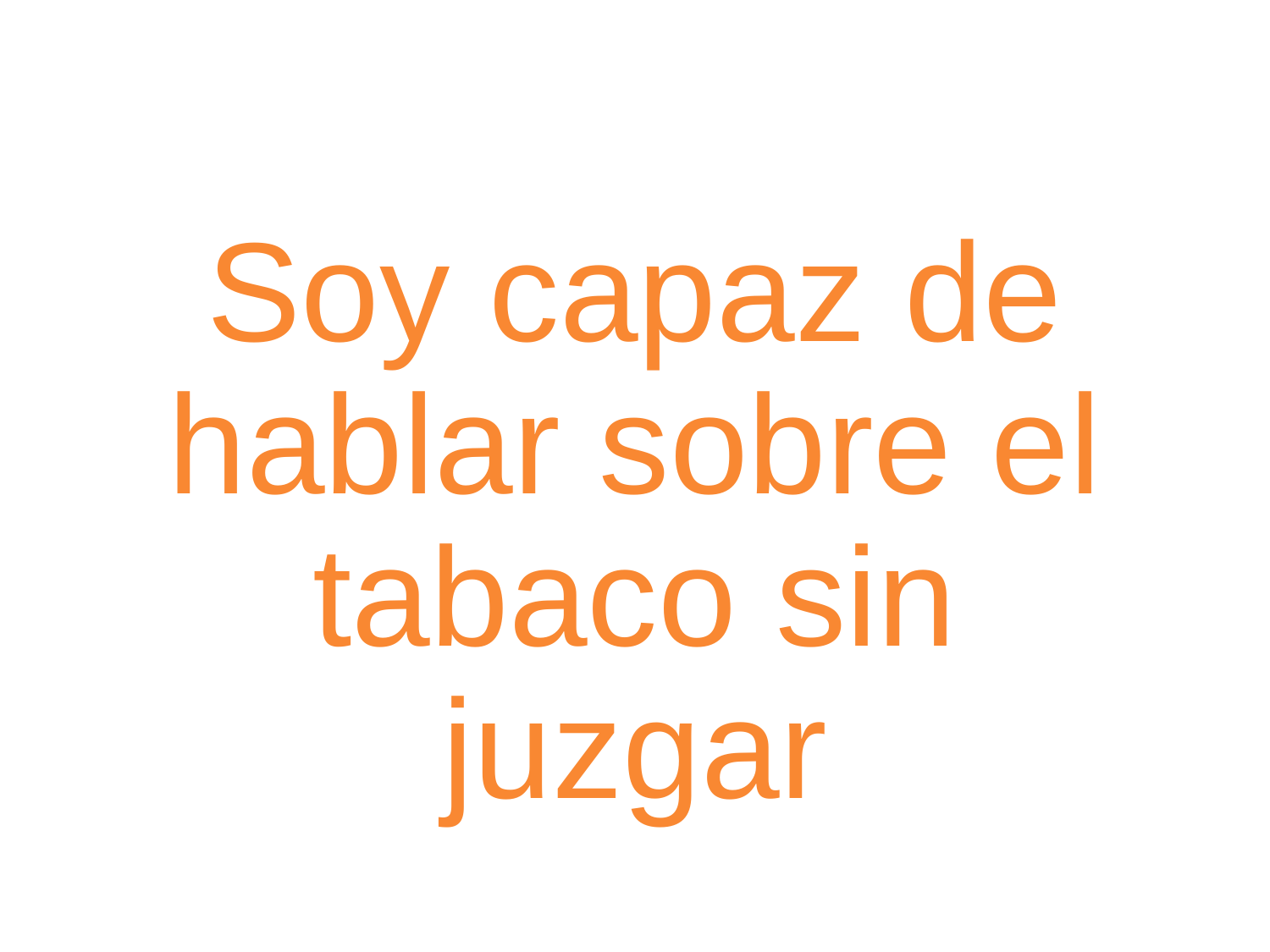

Soy capaz de hablar sobre el tabaco sin juzgar